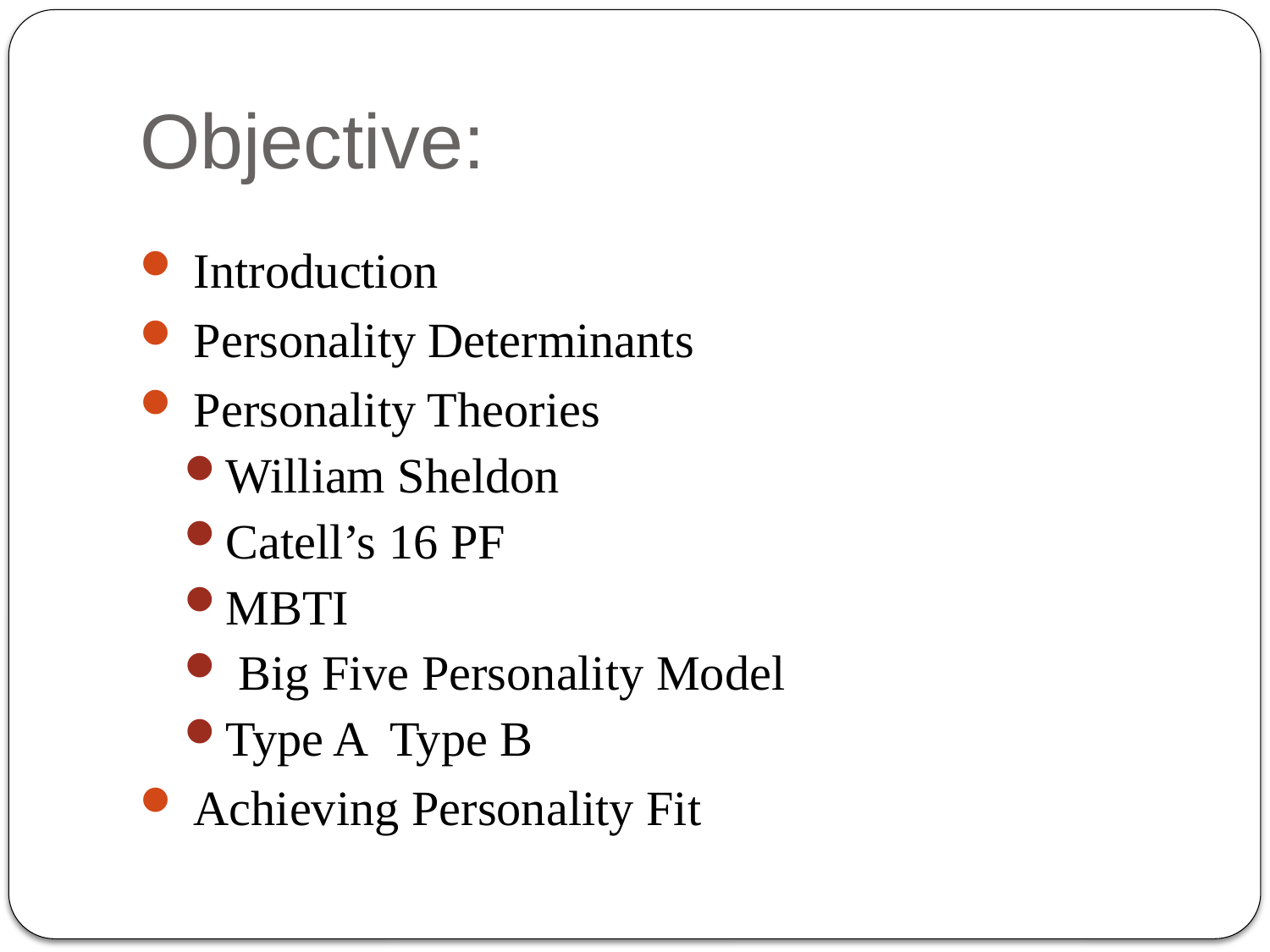

# Objective:
 Introduction
 Personality Determinants
 Personality Theories
William Sheldon
Catell’s 16 PF
MBTI
 Big Five Personality Model
Type A  Type B
 Achieving Personality Fit